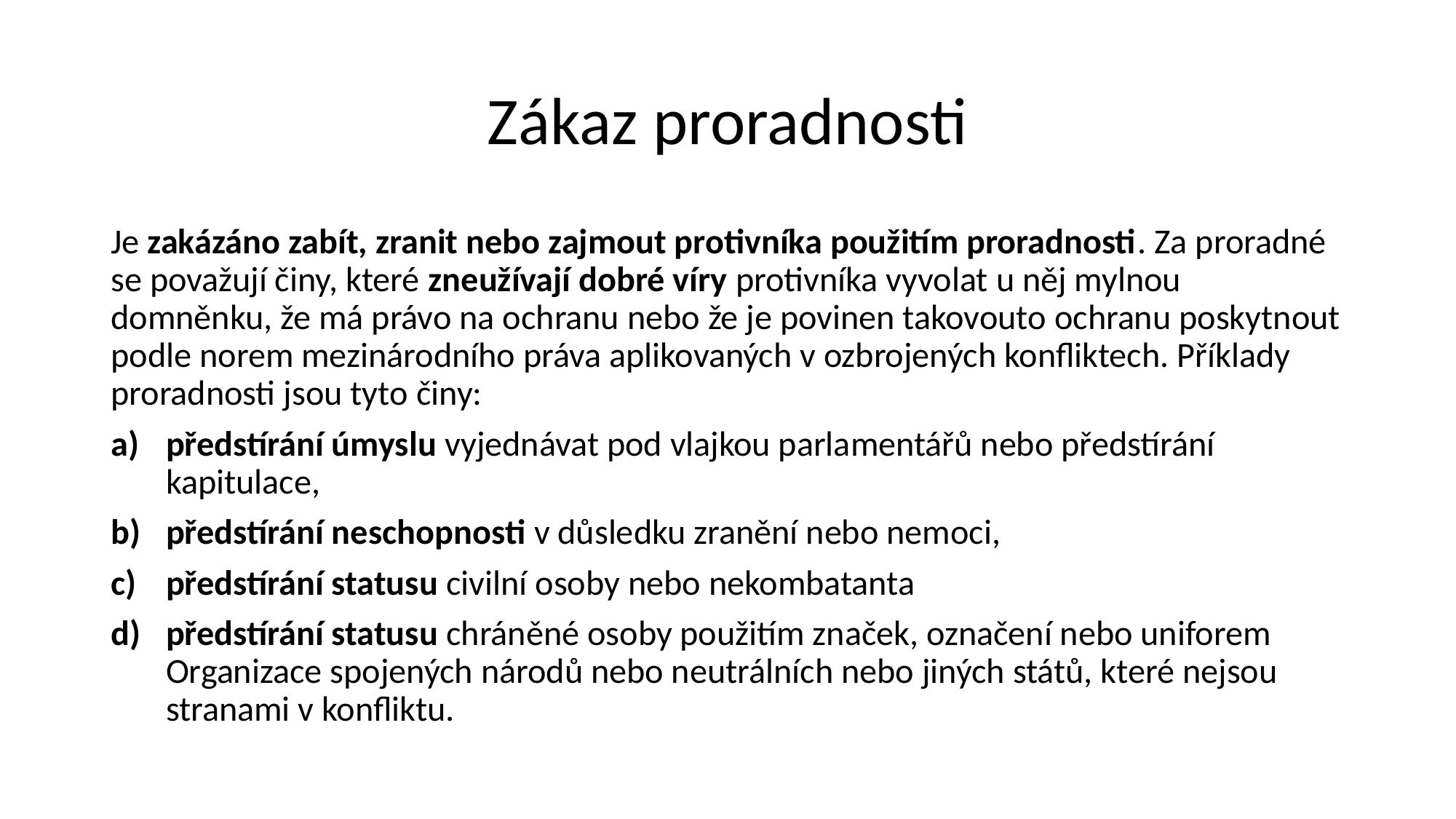

# Zákaz proradnosti
Je zakázáno zabít, zranit nebo zajmout protivníka použitím proradnosti. Za proradné se považují činy, které zneužívají dobré víry protivníka vyvolat u něj mylnou domněnku, že má právo na ochranu nebo že je povinen takovouto ochranu poskytnout podle norem mezinárodního práva aplikovaných v ozbrojených konfliktech. Příklady proradnosti jsou tyto činy:
předstírání úmyslu vyjednávat pod vlajkou parlamentářů nebo předstírání kapitulace,
předstírání neschopnosti v důsledku zranění nebo nemoci,
předstírání statusu civilní osoby nebo nekombatanta
předstírání statusu chráněné osoby použitím značek, označení nebo uniforem Organizace spojených národů nebo neutrálních nebo jiných států, které nejsou stranami v konfliktu.